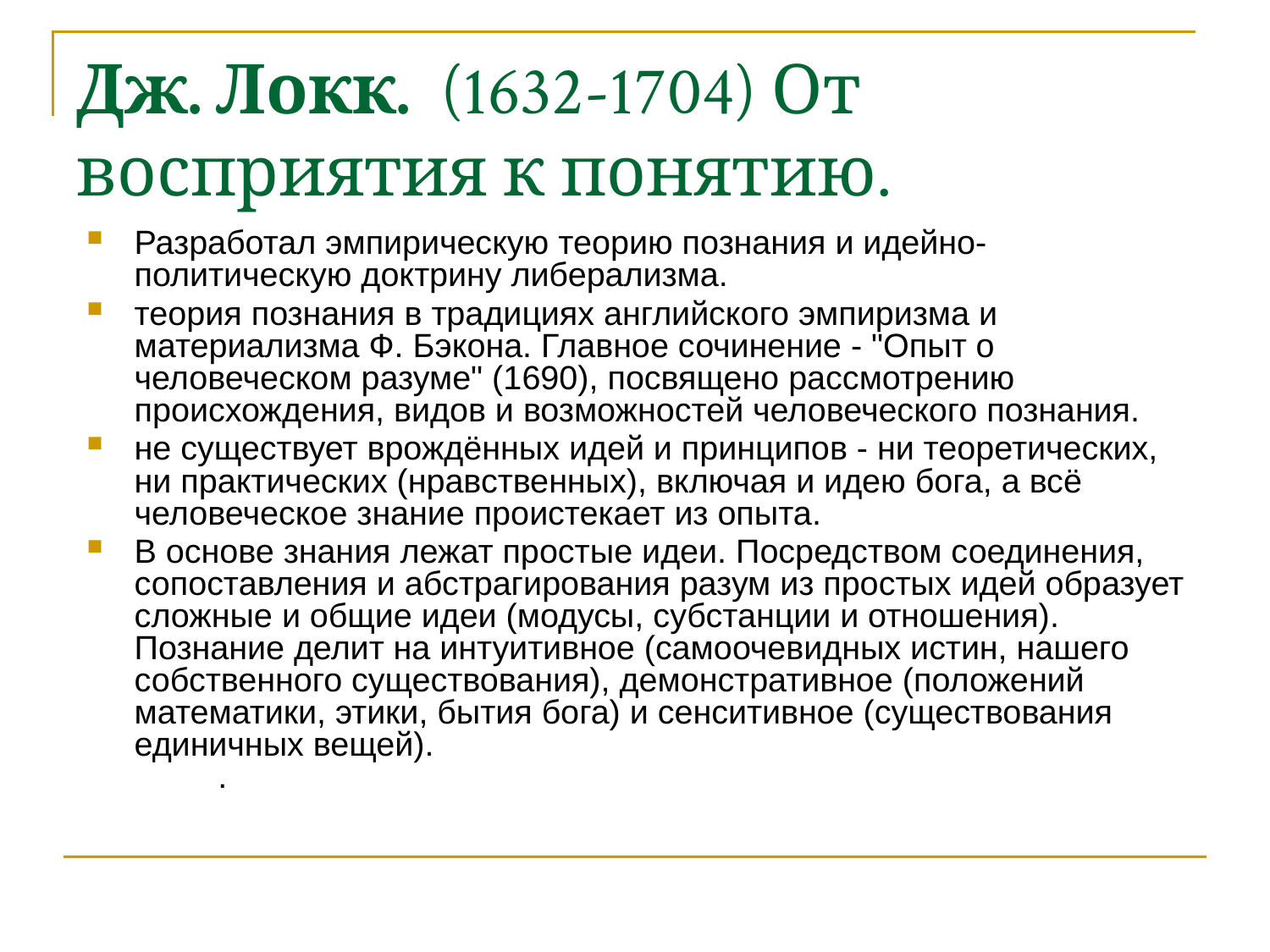

# Дж. Локк.  (1632-1704) От восприятия к понятию.
Разработал эмпирическую теорию познания и идейно-политическую доктрину либерализма.
теория познания в традициях английского эмпиризма и материализма Ф. Бэкона. Главное сочинение - "Опыт о человеческом разуме" (1690), посвящено рассмотрению происхождения, видов и возможностей человеческого познания.
не существует врождённых идей и принципов - ни теоретических, ни практических (нравственных), включая и идею бога, а всё человеческое знание проистекает из опыта.
В основе знания лежат простые идеи. Посредством соединения, сопоставления и абстрагирования разум из простых идей образует сложные и общие идеи (модусы, субстанции и отношения). Познание делит на интуитивное (самоочевидных истин, нашего собственного существования), демонстративное (положений математики, этики, бытия бога) и сенситивное (существования единичных вещей).
         .